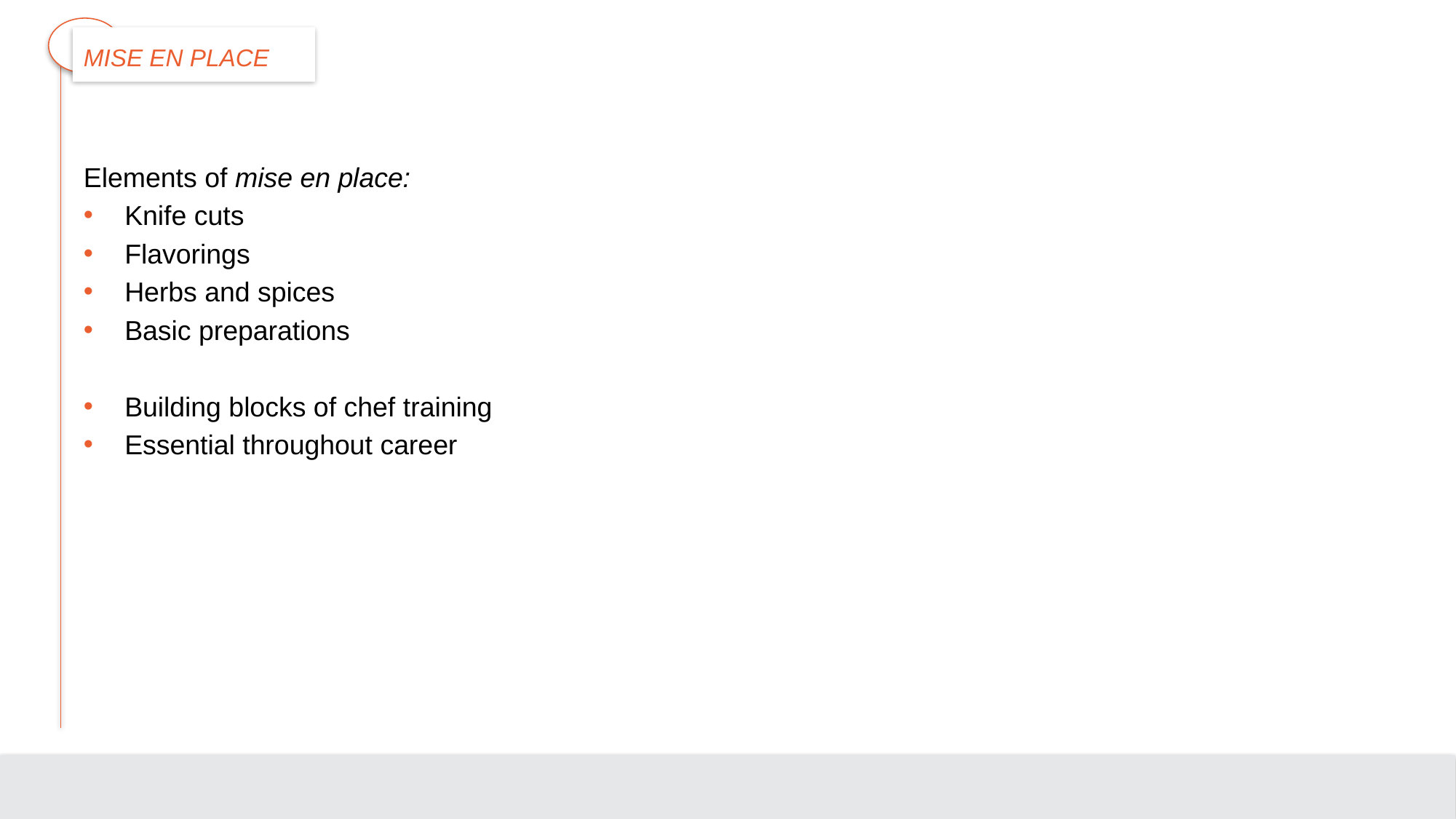

# Mise en Place
Elements of mise en place:
Knife cuts
Flavorings
Herbs and spices
Basic preparations

Building blocks of chef training
Essential throughout career